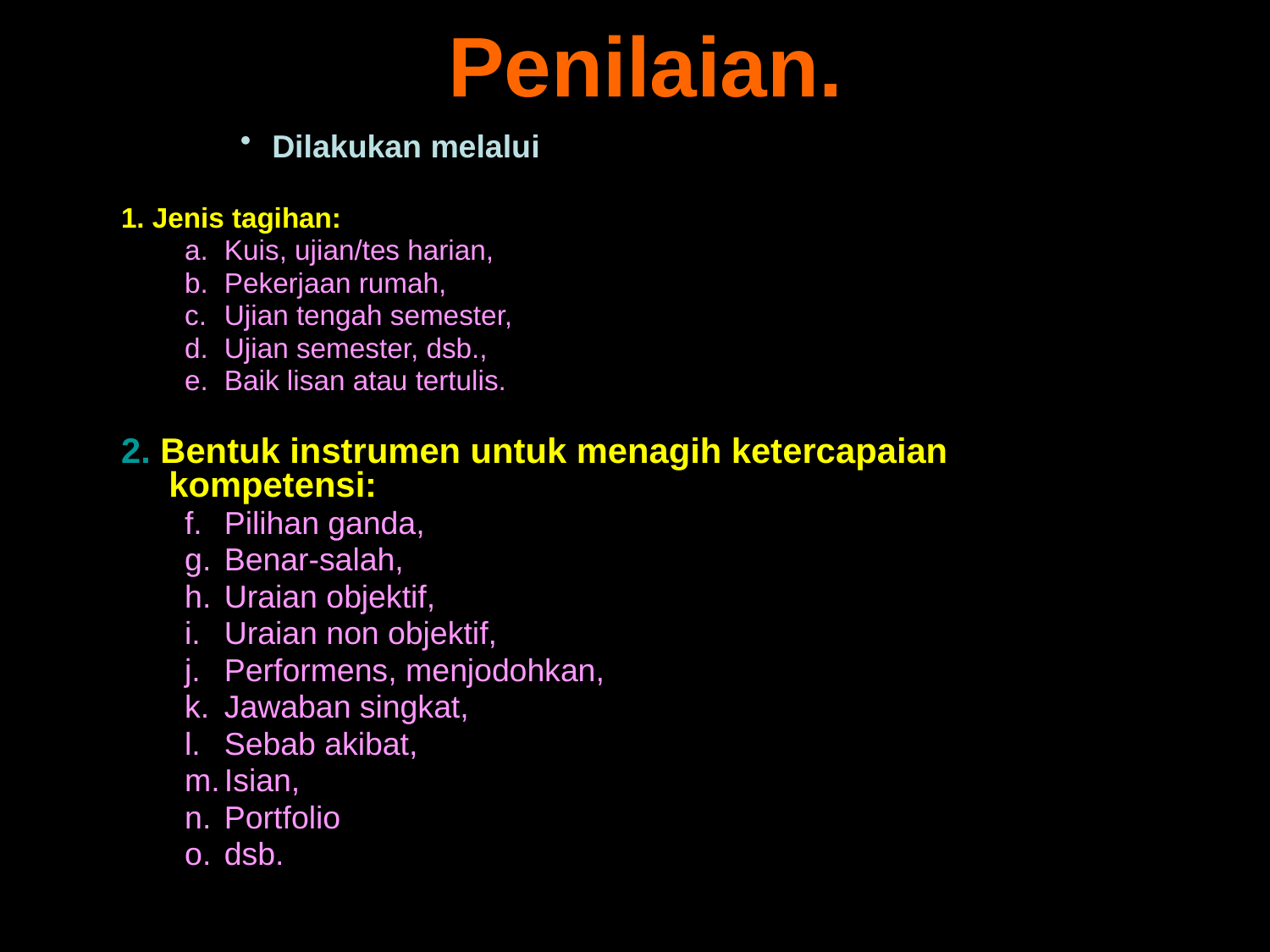

# Penilaian.
Dilakukan melalui

1. Jenis tagihan:
Kuis, ujian/tes harian,
Pekerjaan rumah,
Ujian tengah semester,
Ujian semester, dsb.,
Baik lisan atau tertulis.

2. Bentuk instrumen untuk menagih ketercapaian kompetensi:
Pilihan ganda,
Benar-salah,
Uraian objektif,
Uraian non objektif,
Performens, menjodohkan,
Jawaban singkat,
Sebab akibat,
Isian,
Portfolio
dsb.
Deni H